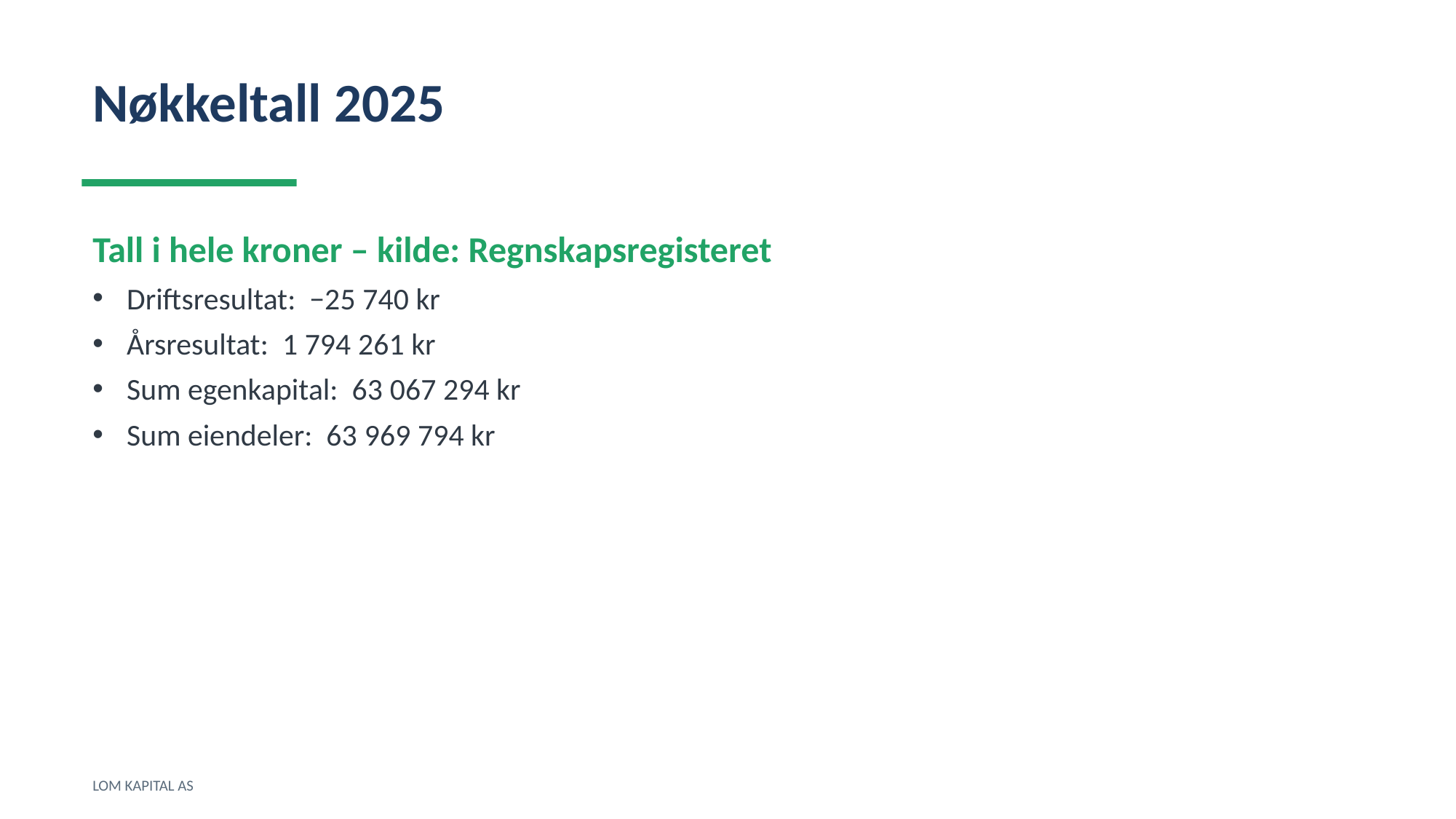

Nøkkeltall 2025

Tall i hele kroner – kilde: Regnskapsregisteret
Driftsresultat:  −25 740 kr
Årsresultat:  1 794 261 kr
Sum egenkapital:  63 067 294 kr
Sum eiendeler:  63 969 794 kr
LOM KAPITAL AS